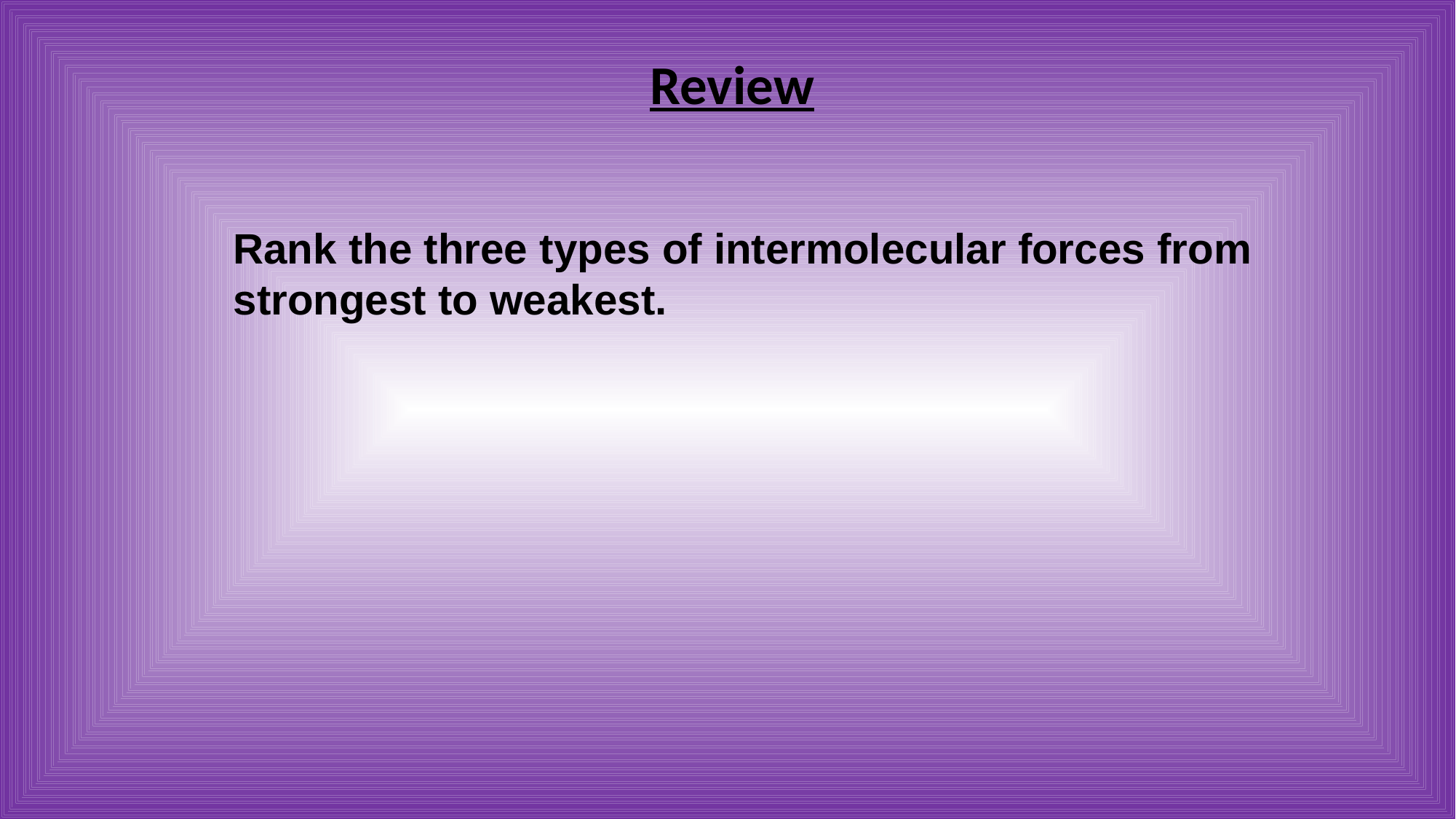

Review
Rank the three types of intermolecular forces from strongest to weakest.